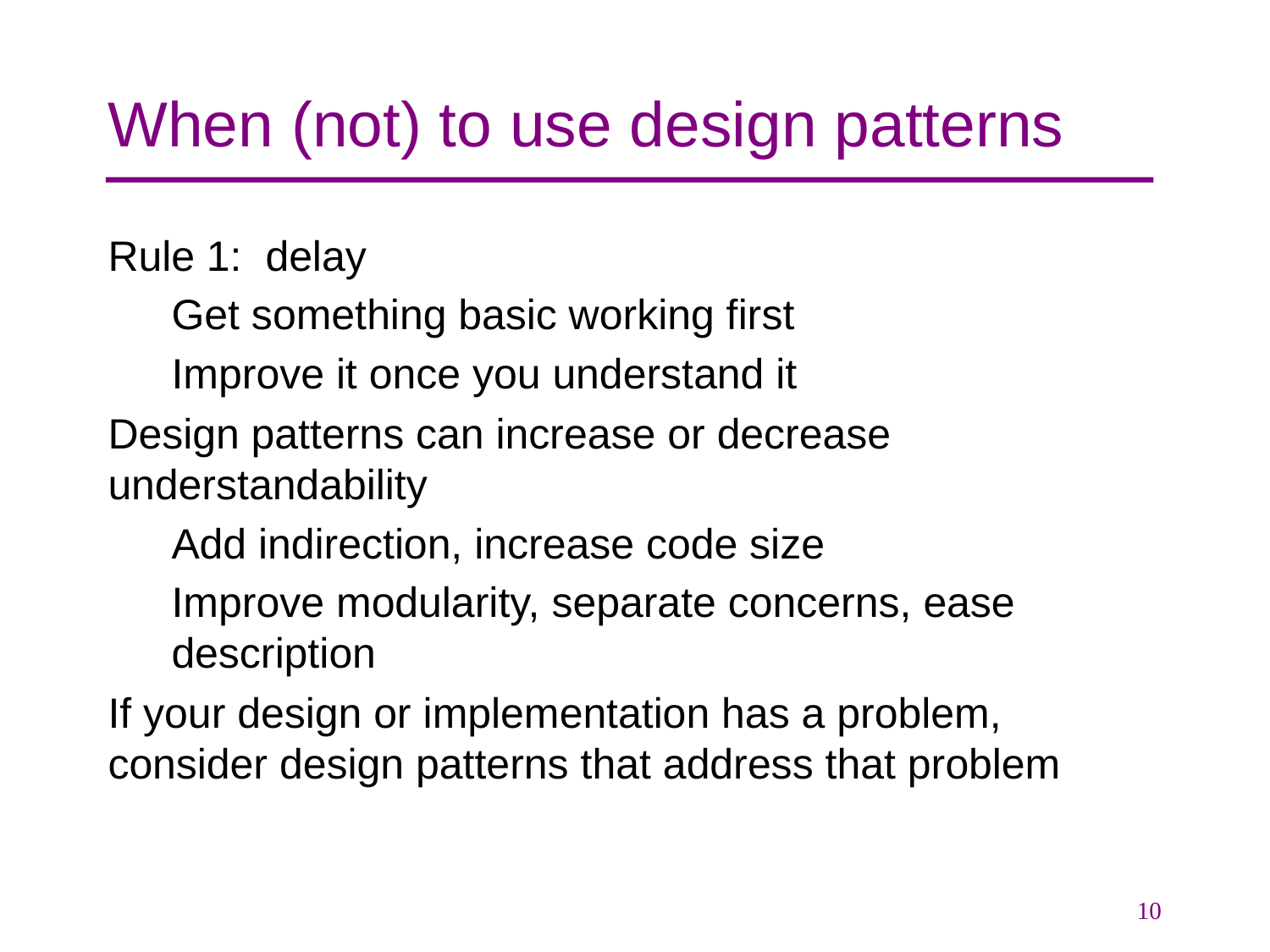

# When (not) to use design patterns
Rule 1:  delay
Get something basic working first
Improve it once you understand it
Design patterns can increase or decrease understandability
Add indirection, increase code size
Improve modularity, separate concerns, ease description
If your design or implementation has a problem, consider design patterns that address that problem
10